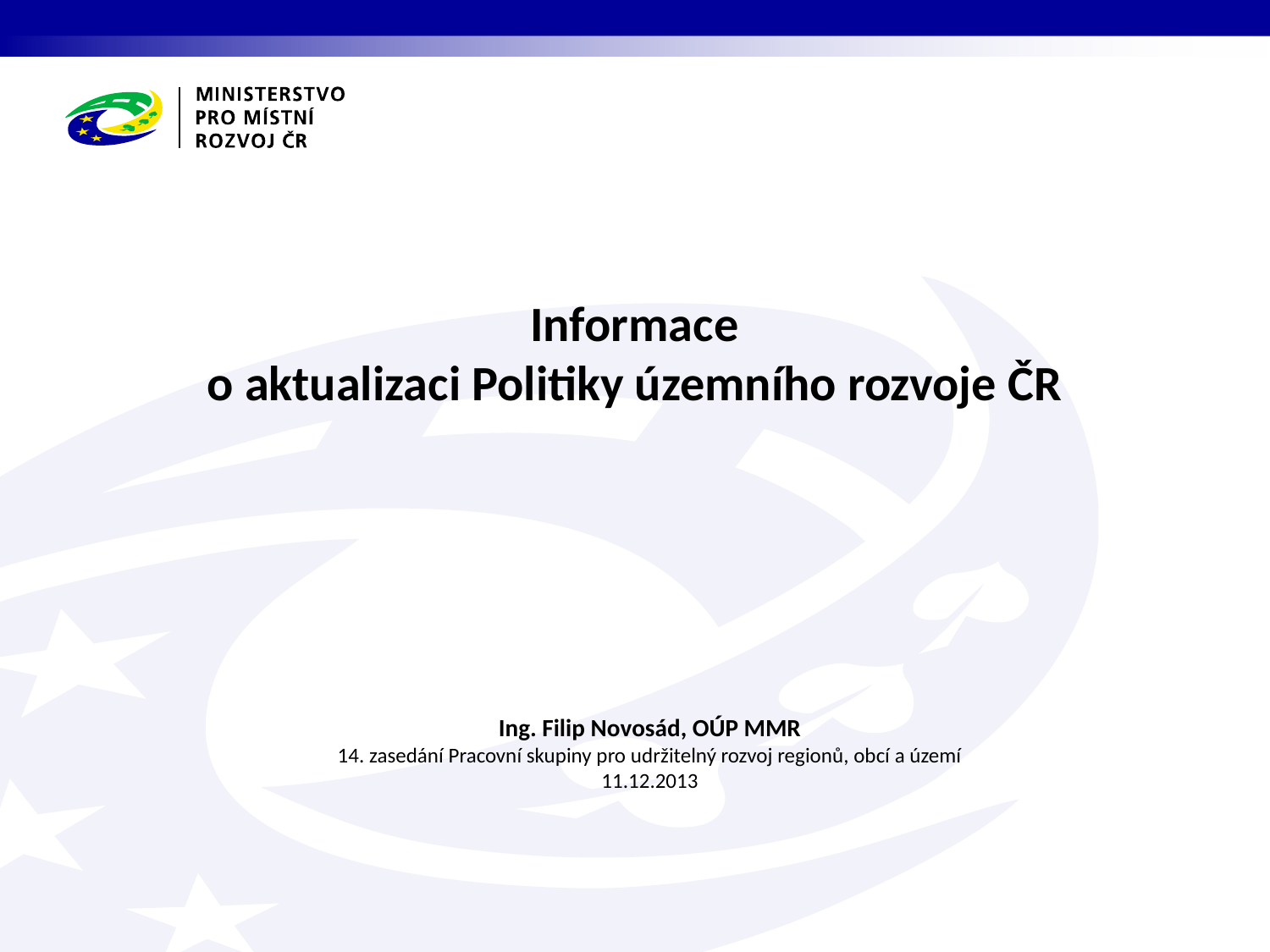

Informace
o aktualizaci Politiky územního rozvoje ČR
Ing. Filip Novosád, OÚP MMR
14. zasedání Pracovní skupiny pro udržitelný rozvoj regionů, obcí a území
11.12.2013